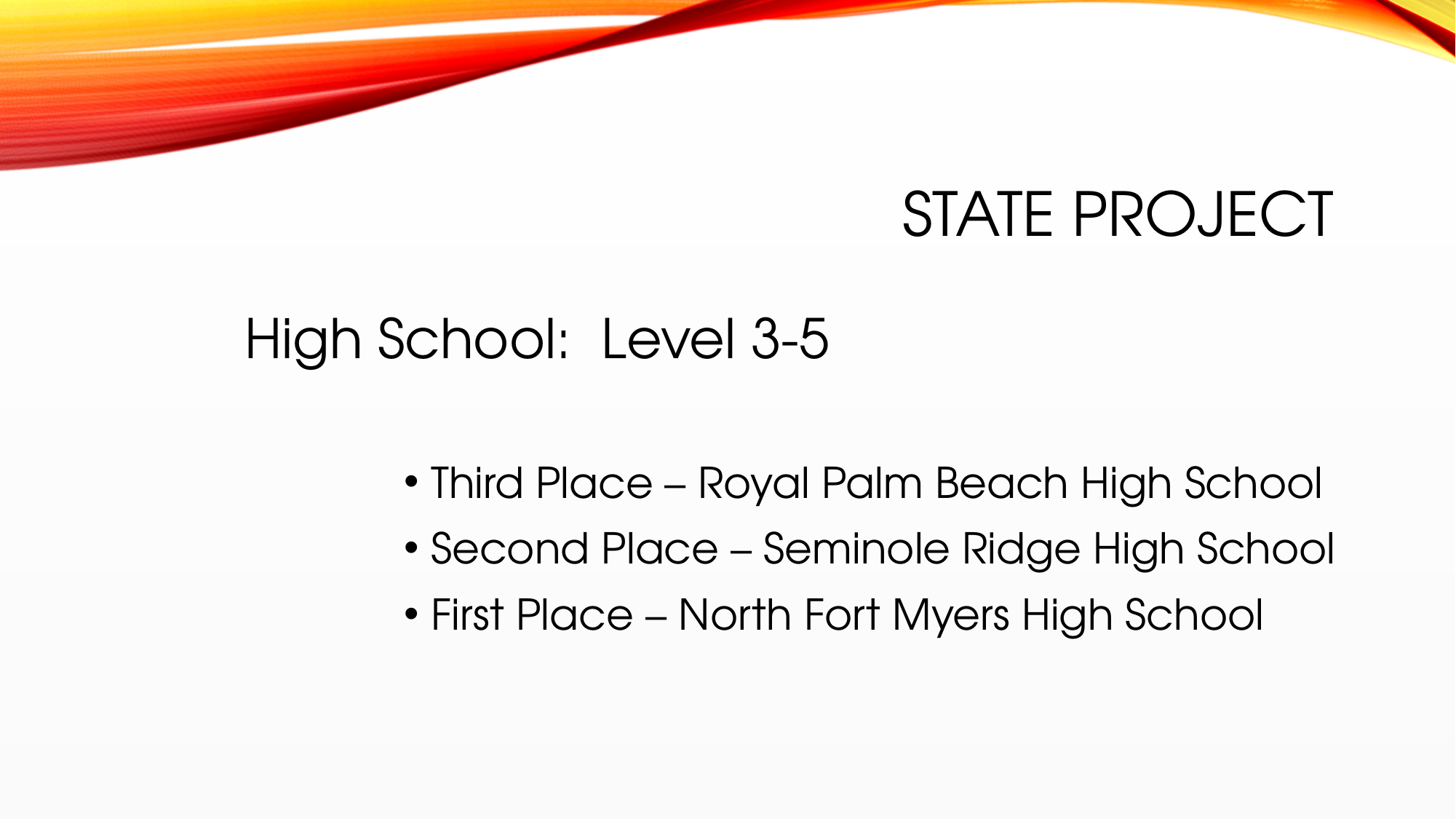

# State project
High School:  Level 3-5

Third Place – Royal Palm Beach High School
Second Place – Seminole Ridge High School
First Place – North Fort Myers High School